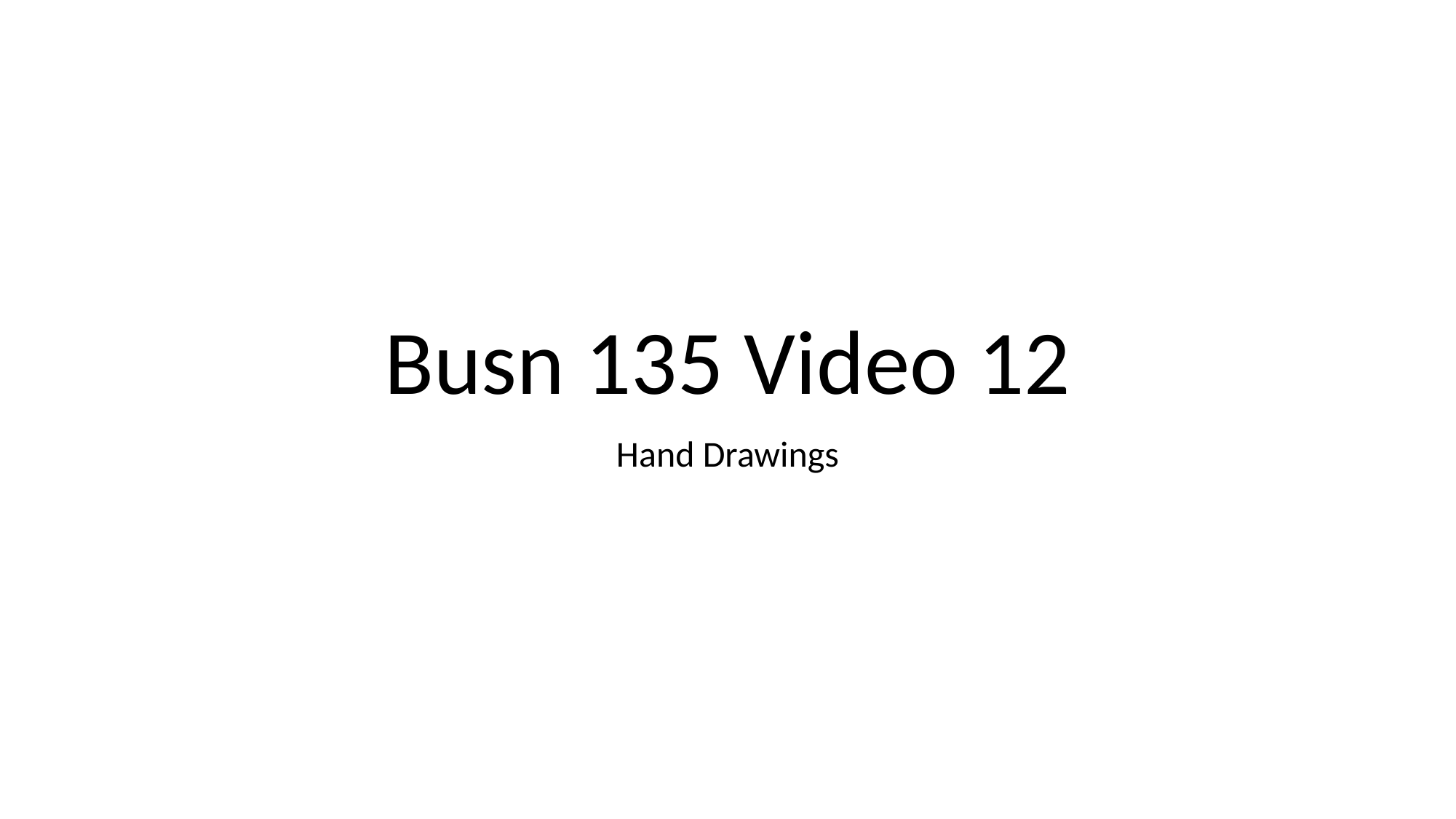

# Busn 135 Video 12
Hand Drawings